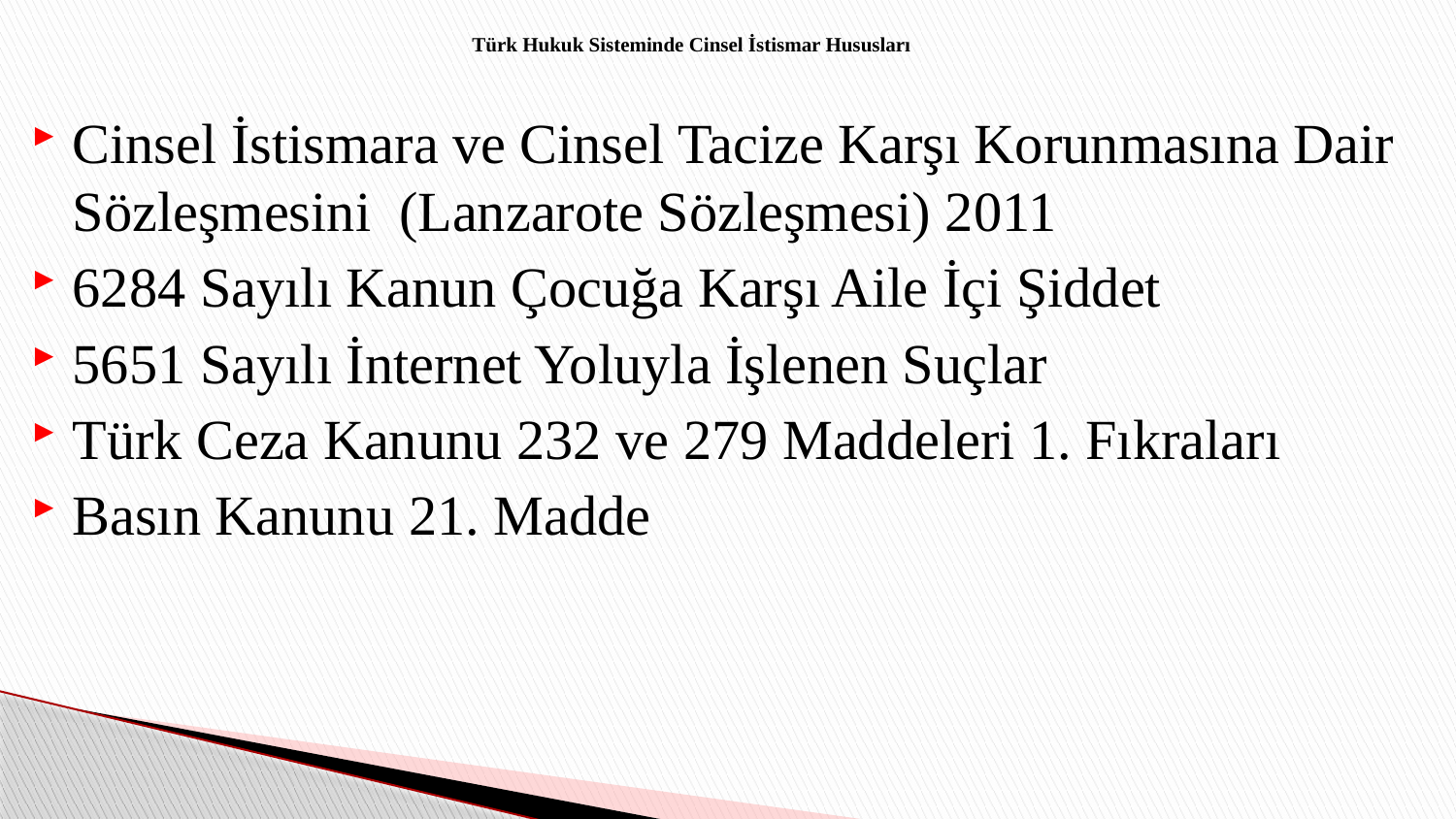

# Türk Hukuk Sisteminde Cinsel İstismar Hususları
Cinsel İstismara ve Cinsel Tacize Karşı Korunmasına Dair Sözleşmesini  (Lanzarote Sözleşmesi) 2011
6284 Sayılı Kanun Çocuğa Karşı Aile İçi Şiddet
5651 Sayılı İnternet Yoluyla İşlenen Suçlar
Türk Ceza Kanunu 232 ve 279 Maddeleri 1. Fıkraları
Basın Kanunu 21. Madde